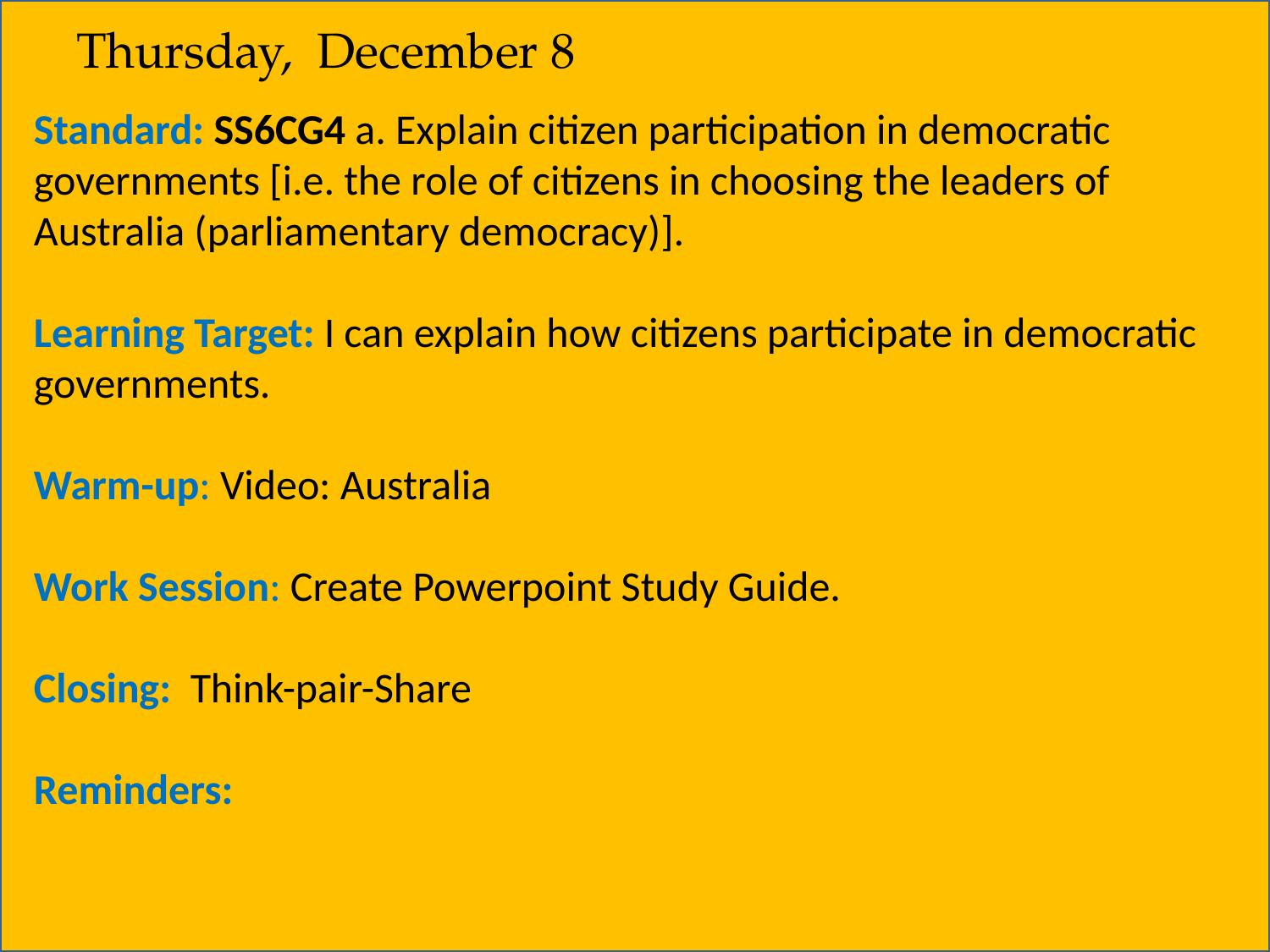

Thursday,  December 8
Standard: SS6CG4 a. Explain citizen participation in democratic governments [i.e. the role of citizens in choosing the leaders of Australia (parliamentary democracy)].

Learning Target: I can explain how citizens participate in democratic governments.

Warm-up: Video: Australia

Work Session: Create Powerpoint Study Guide.

Closing:  Think-pair-Share

Reminders: